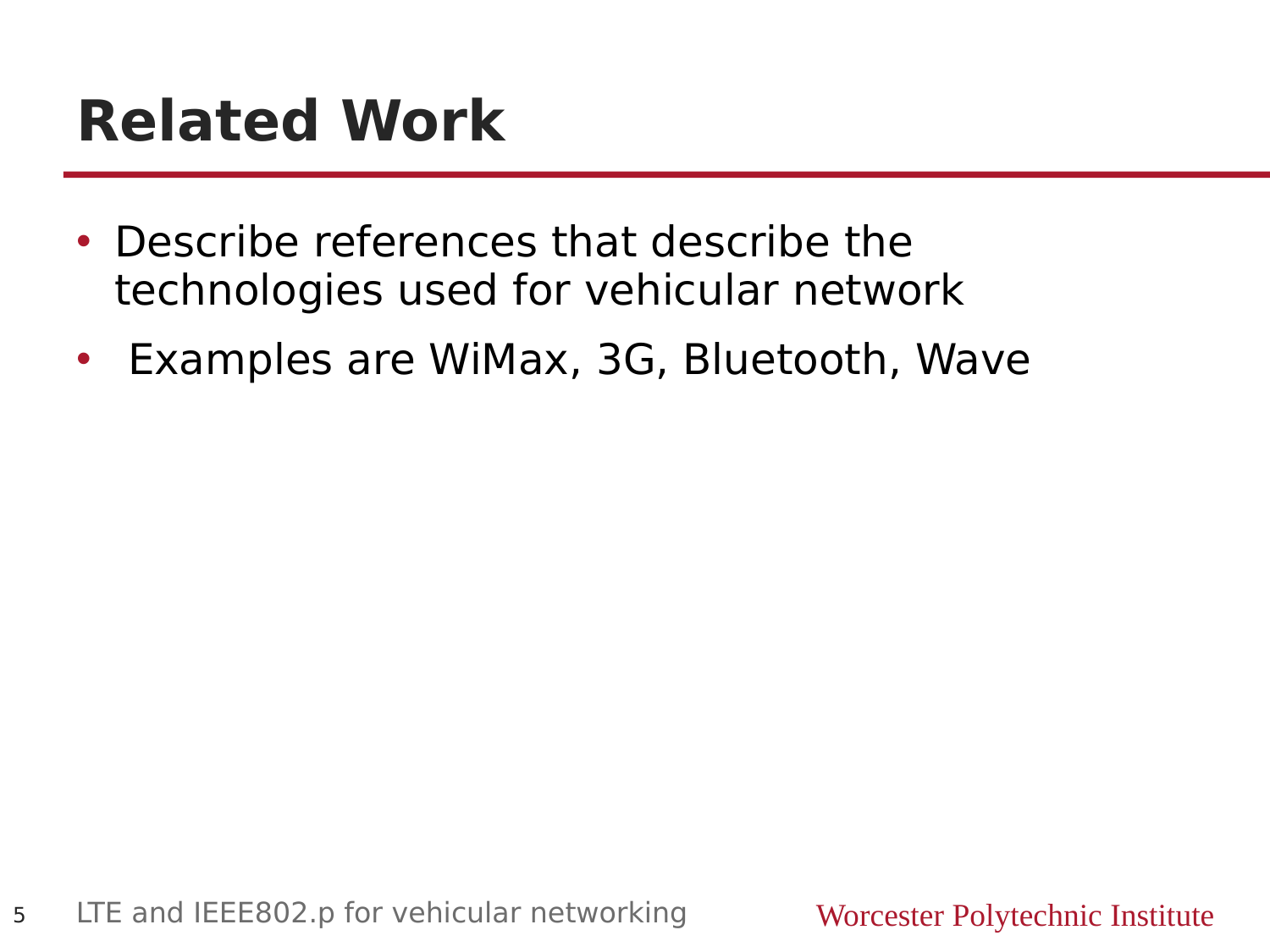

# Related Work
Describe references that describe the technologies used for vehicular network
 Examples are WiMax, 3G, Bluetooth, Wave

5
LTE and IEEE802.p for vehicular networking